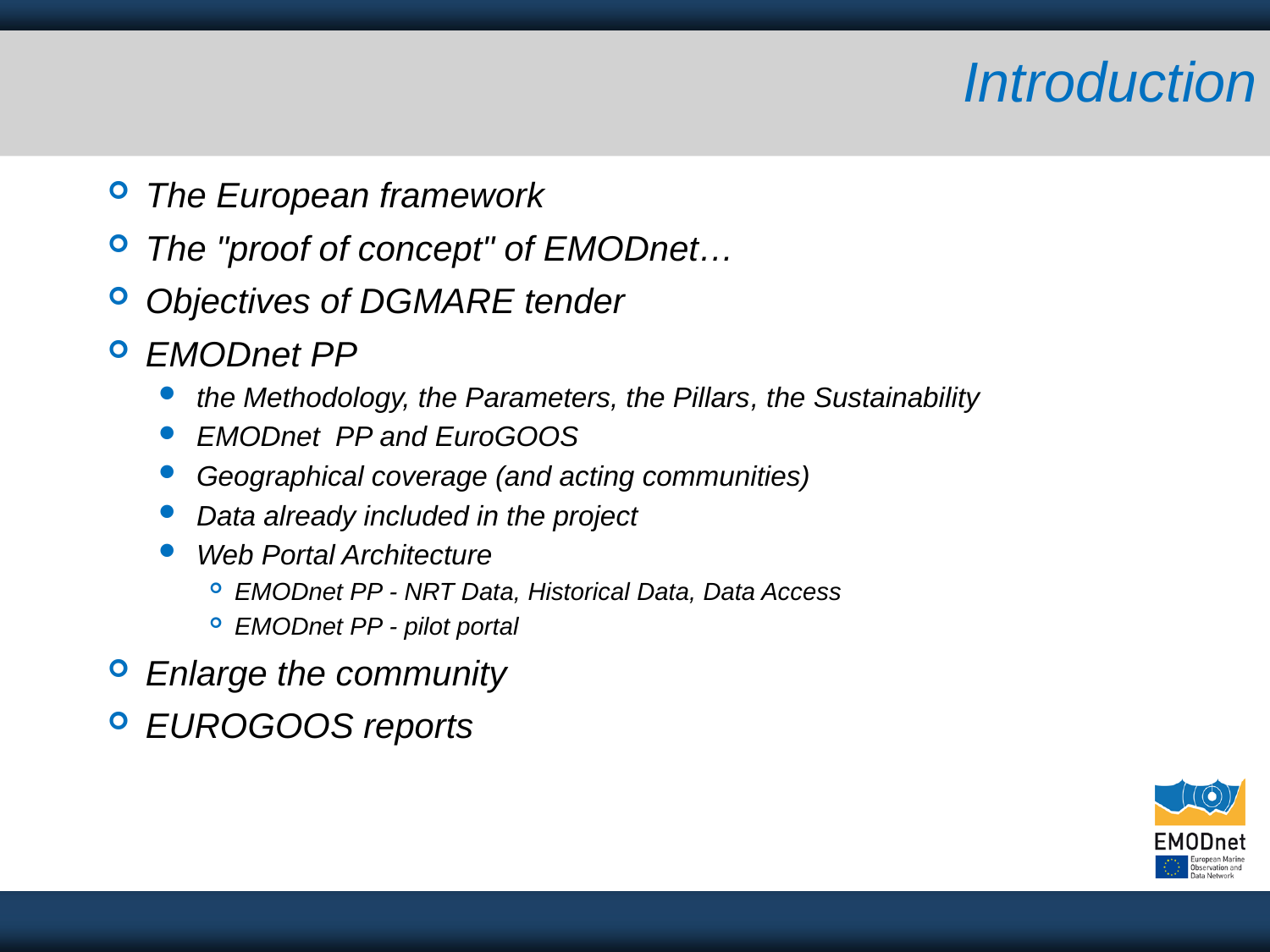

# Introduction
The European framework
The "proof of concept" of EMODnet…
Objectives of DGMARE tender
EMODnet PP
the Methodology, the Parameters, the Pillars, the Sustainability
EMODnet  PP and EuroGOOS
Geographical coverage (and acting communities)
Data already included in the project
Web Portal Architecture
EMODnet PP - NRT Data, Historical Data, Data Access
EMODnet PP - pilot portal
Enlarge the community
EUROGOOS reports